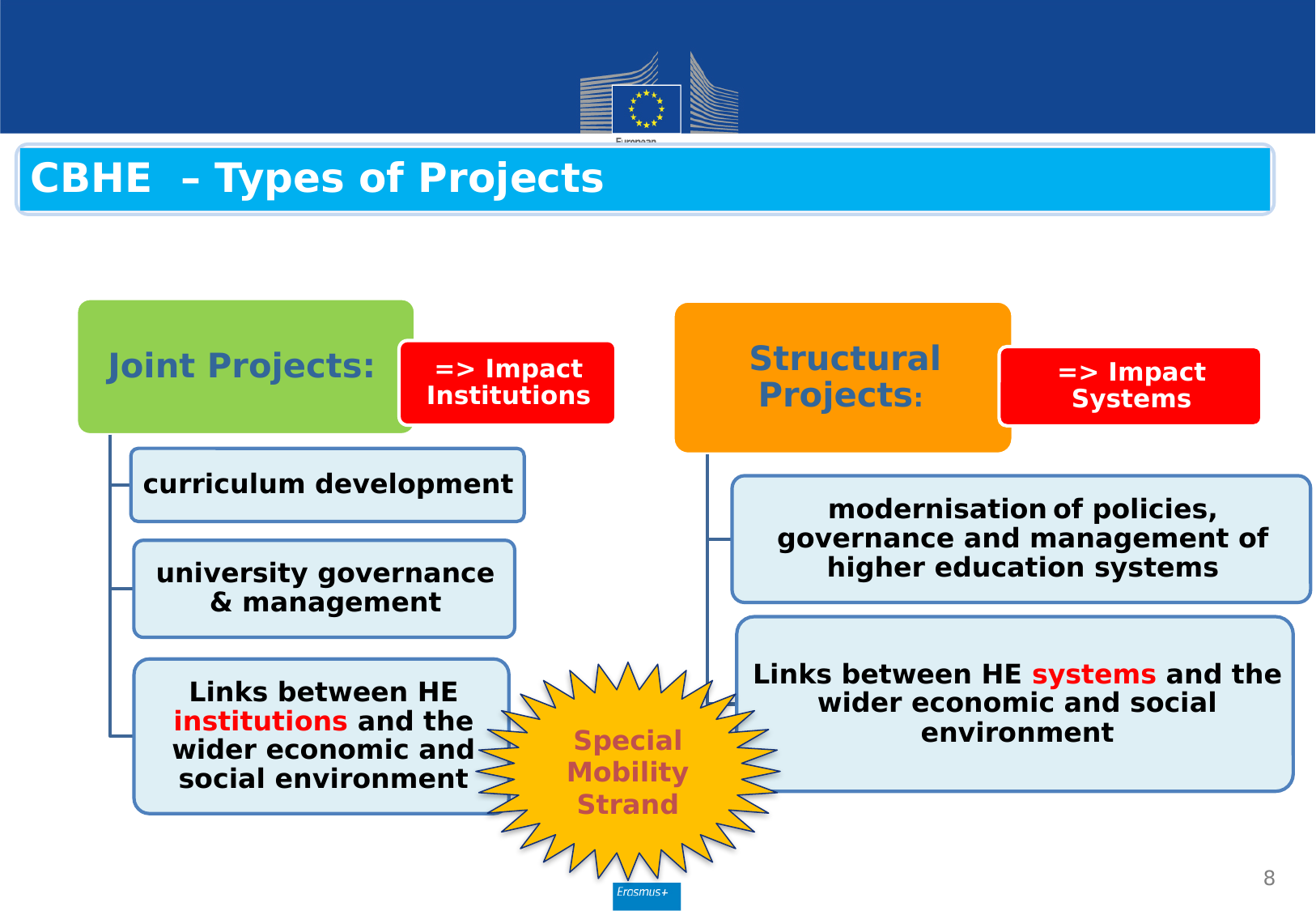

CBHE  – Types of Projects
Joint Projects:
curriculum development
university governance & management
Links between HE institutions and the wider economic and social environment
=> Impact Institutions
Structural Projects:
modernisation of policies, governance and management of higher education systems
Links between HE systems and the wider economic and social environment
=> Impact Systems
Special Mobility Strand
8